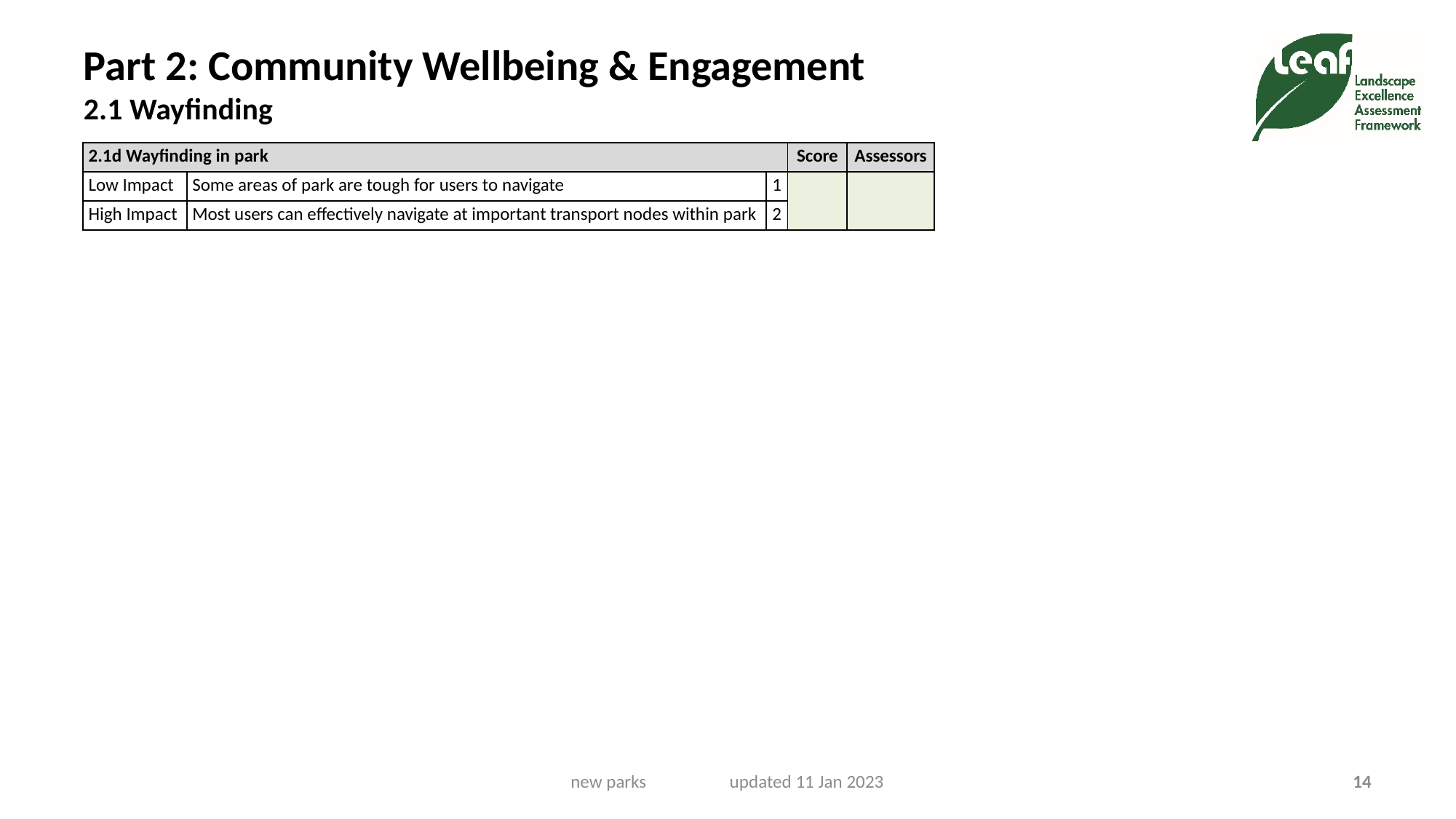

# Part 2: Community Wellbeing & Engagement 2.1 Wayfinding
| 2.1d Wayfinding in park |  |  | Score | Assessors |
| --- | --- | --- | --- | --- |
| Low Impact | Some areas of park are tough for users to navigate | 1 |  |  |
| High Impact | Most users can effectively navigate at important transport nodes within park | 2 |  |  |

new parks                    updated 11 Jan 2023
14